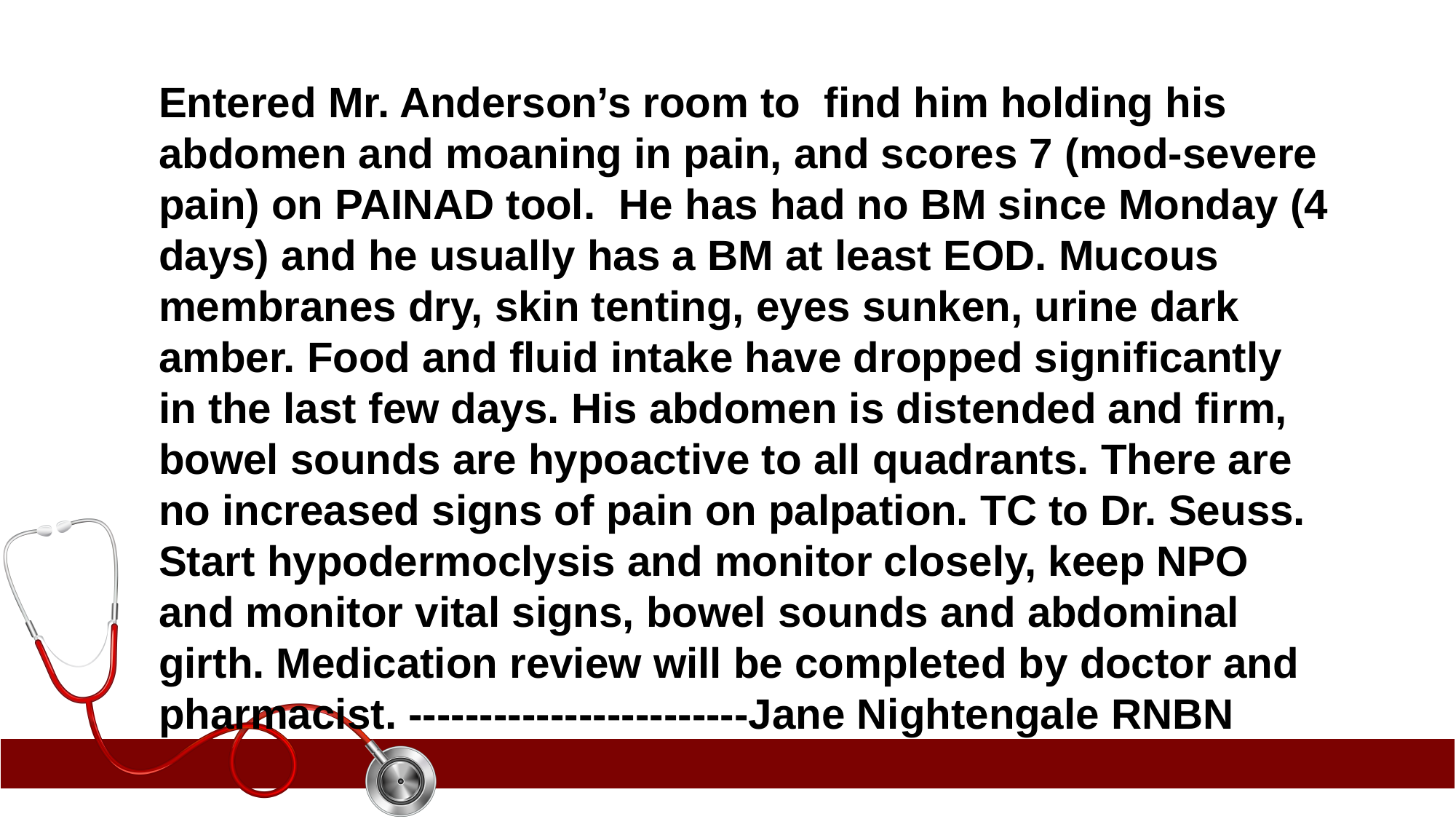

Entered Mr. Anderson’s room to  find him holding his abdomen and moaning in pain, and scores 7 (mod-severe pain) on PAINAD tool.  He has had no BM since Monday (4 days) and he usually has a BM at least EOD. Mucous membranes dry, skin tenting, eyes sunken, urine dark amber. Food and fluid intake have dropped significantly in the last few days. His abdomen is distended and firm, bowel sounds are hypoactive to all quadrants. There are no increased signs of pain on palpation. TC to Dr. Seuss. Start hypodermoclysis and monitor closely, keep NPO and monitor vital signs, bowel sounds and abdominal girth. Medication review will be completed by doctor and pharmacist. ------------------------Jane Nightengale RNBN